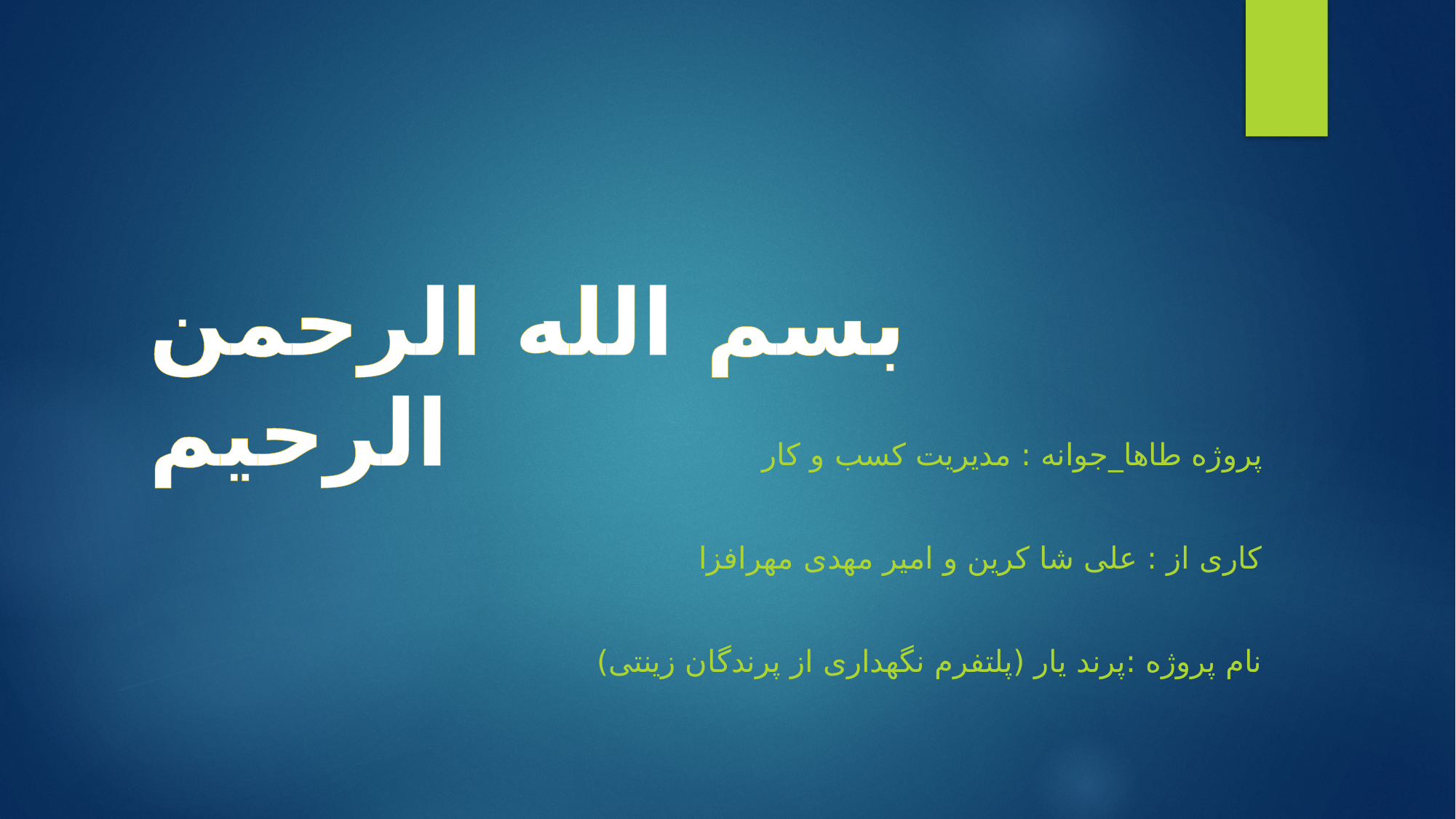

# بسم الله الرحمن الرحیم
پروژه طاها_جوانه : مدیریت کسب و کار

کاری از : علی شا کرین و امیر مهدی مهرافزا

نام پروژه :پرند یار (پلتفرم نگهداری از پرندگان زینتی)